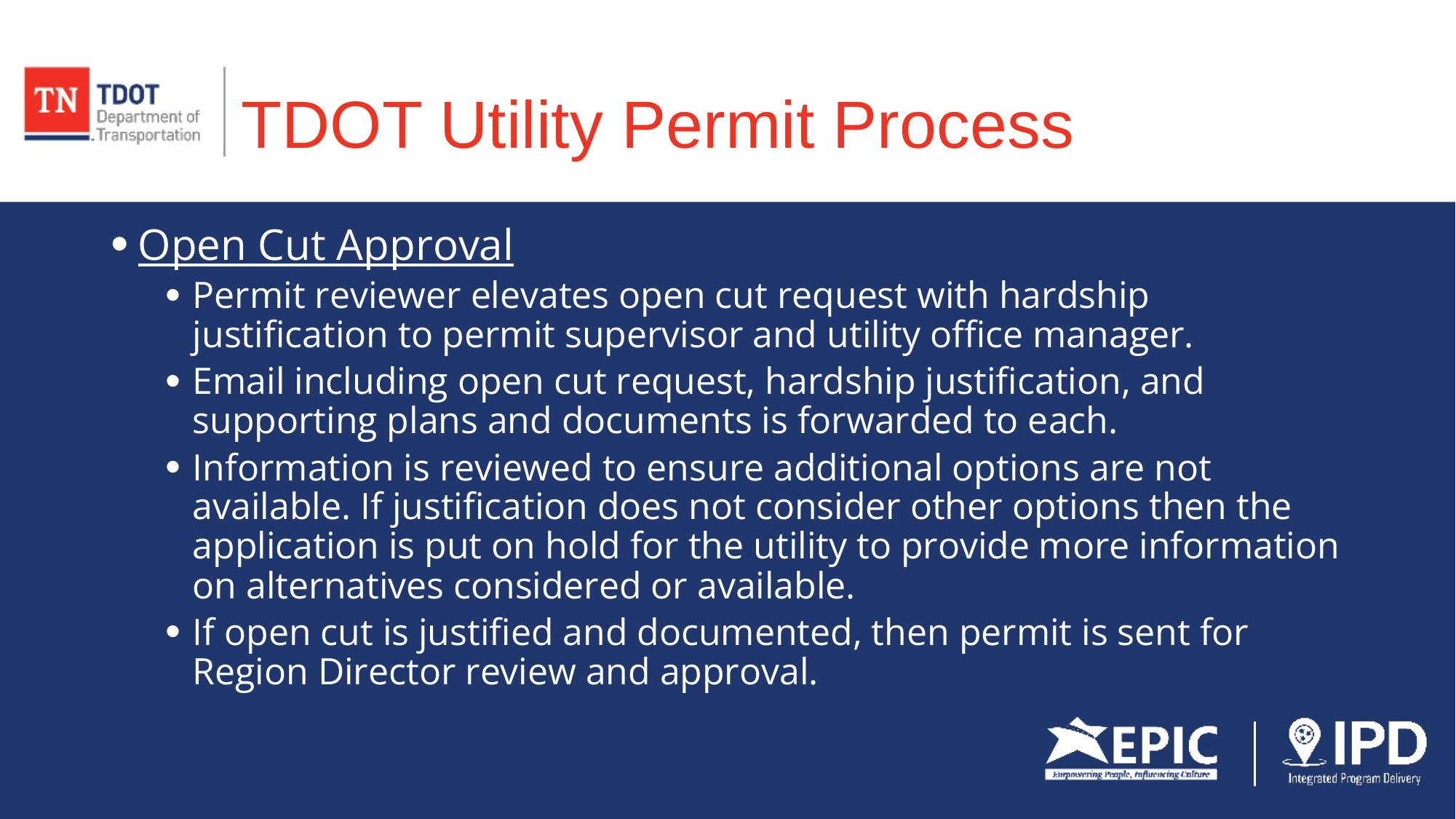

# TDOT Utility Permit Process
Open Cut Approval
Permit reviewer elevates open cut request with hardship justification to permit supervisor and utility office manager.
Email including open cut request, hardship justification, and supporting plans and documents is forwarded to each.
Information is reviewed to ensure additional options are not available. If justification does not consider other options then the application is put on hold for the utility to provide more information on alternatives considered or available.
If open cut is justified and documented, then permit is sent for Region Director review and approval.